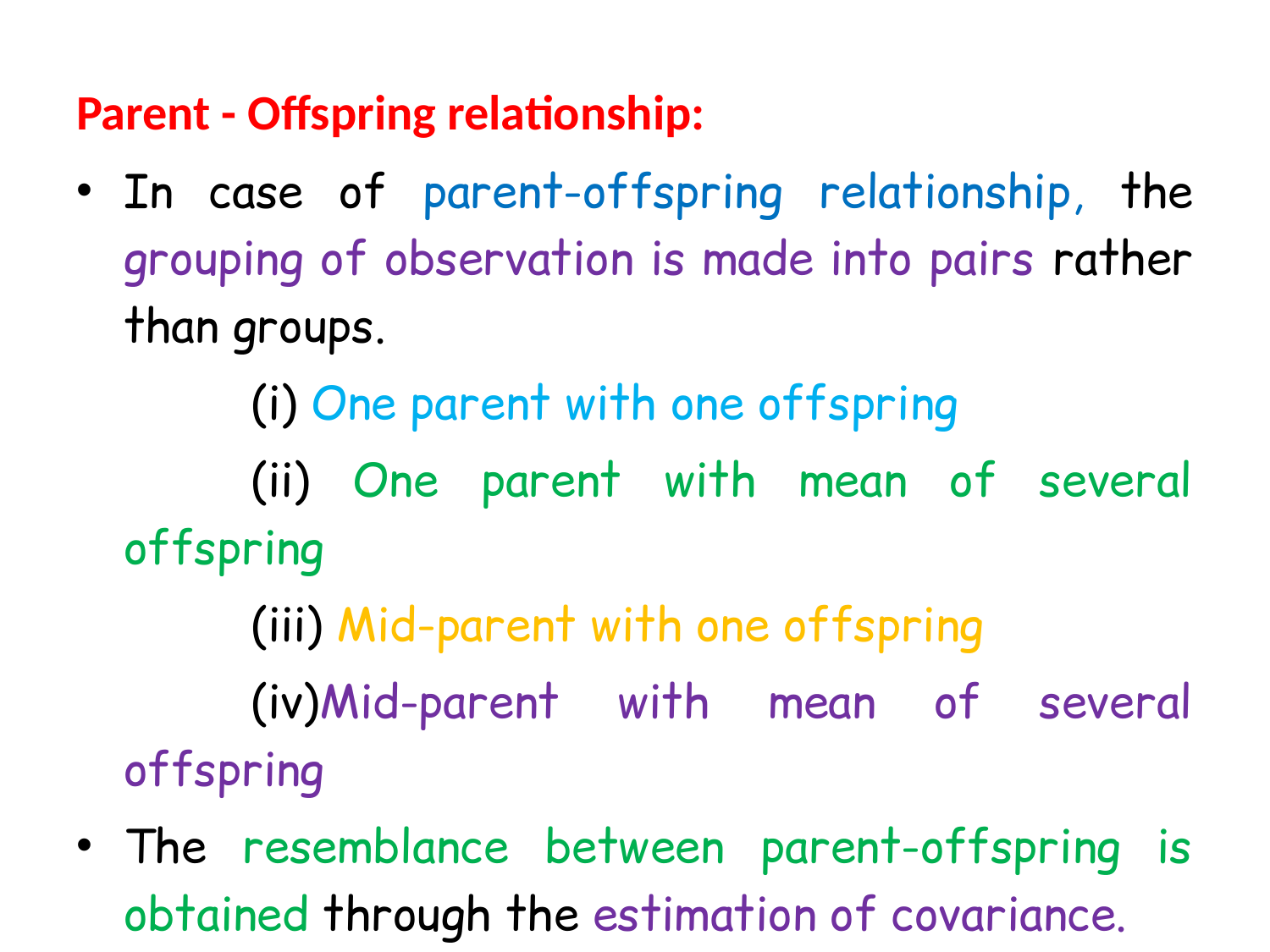

Parent - Offspring relationship:
In case of parent-offspring relationship, the grouping of observation is made into pairs rather than groups.
		(i) One parent with one offspring
		(ii) One parent with mean of several offspring
		(iii) Mid-parent with one offspring
		(iv)Mid-parent with mean of several offspring
The resemblance between parent-offspring is obtained through the estimation of covariance.